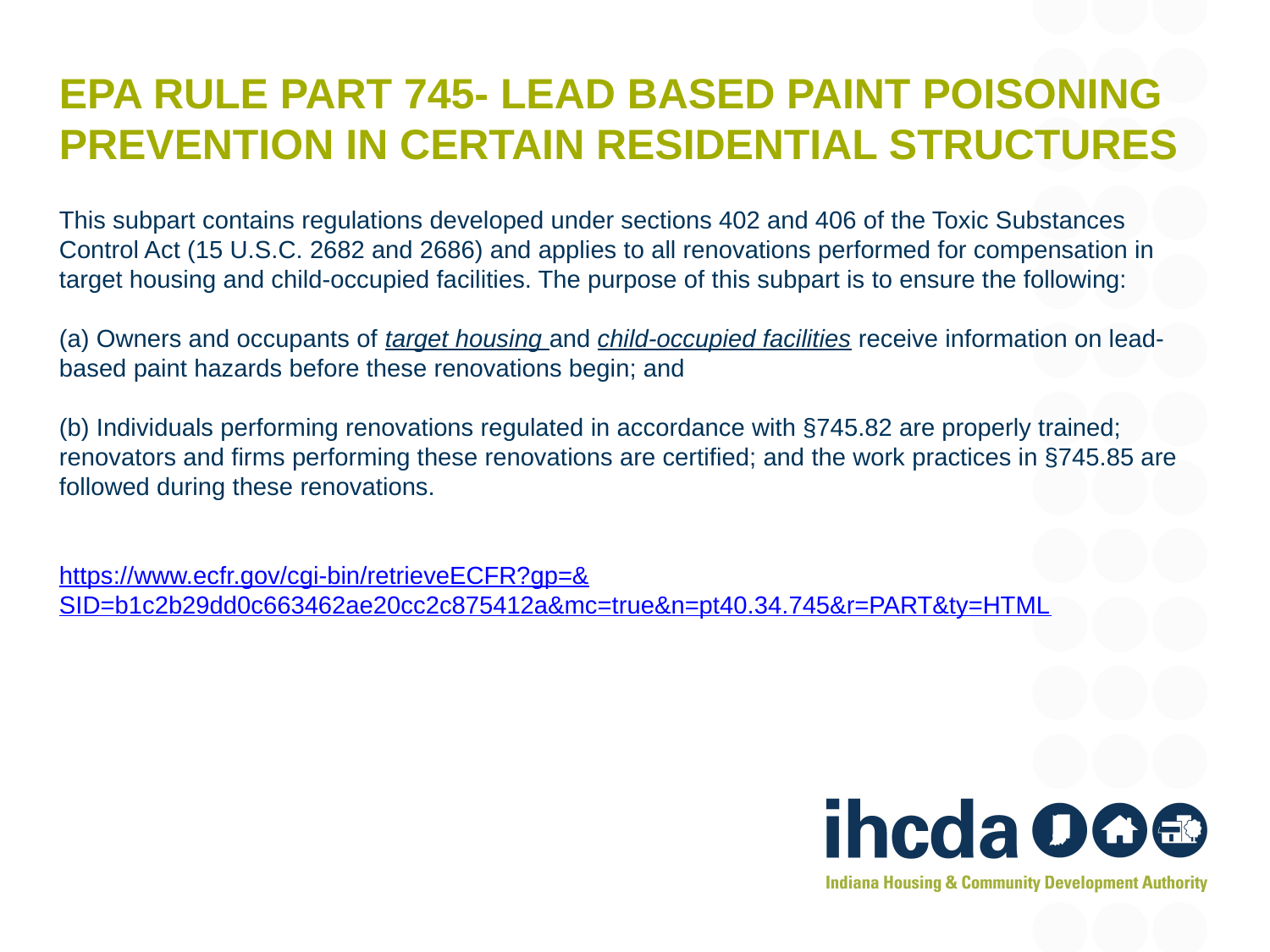

# EPA Rule Part 745- lead based paint poisoning prevention in certain residential structures
This subpart contains regulations developed under sections 402 and 406 of the Toxic Substances Control Act (15 U.S.C. 2682 and 2686) and applies to all renovations performed for compensation in target housing and child-occupied facilities. The purpose of this subpart is to ensure the following:

(a) Owners and occupants of target housing and child-occupied facilities receive information on lead-based paint hazards before these renovations begin; and

(b) Individuals performing renovations regulated in accordance with §745.82 are properly trained; renovators and firms performing these renovations are certified; and the work practices in §745.85 are followed during these renovations.

https://www.ecfr.gov/cgi-bin/retrieveECFR?gp=&SID=b1c2b29dd0c663462ae20cc2c875412a&mc=true&n=pt40.34.745&r=PART&ty=HTML